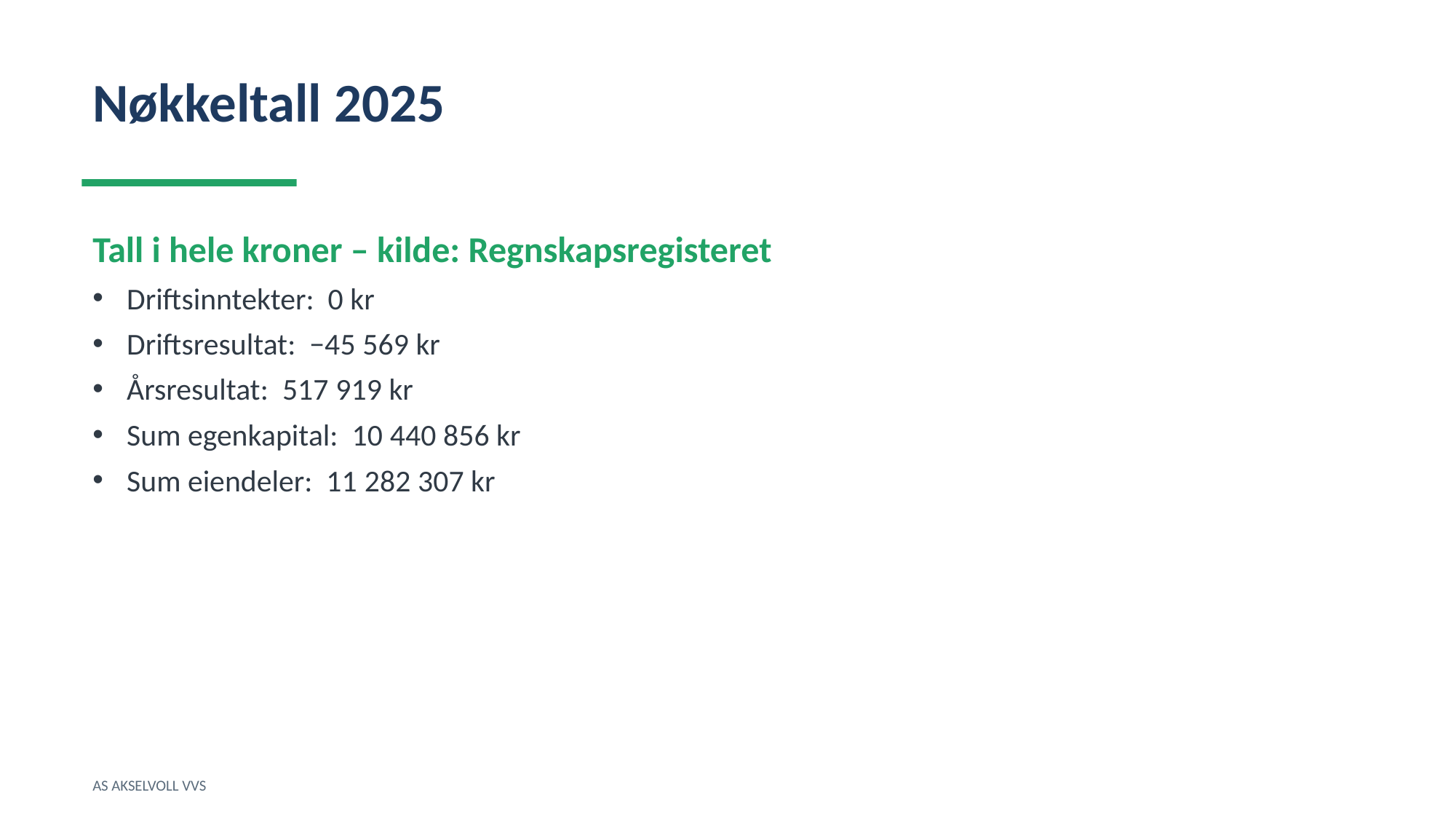

Nøkkeltall 2025

Tall i hele kroner – kilde: Regnskapsregisteret
Driftsinntekter:  0 kr
Driftsresultat:  −45 569 kr
Årsresultat:  517 919 kr
Sum egenkapital:  10 440 856 kr
Sum eiendeler:  11 282 307 kr
AS AKSELVOLL VVS